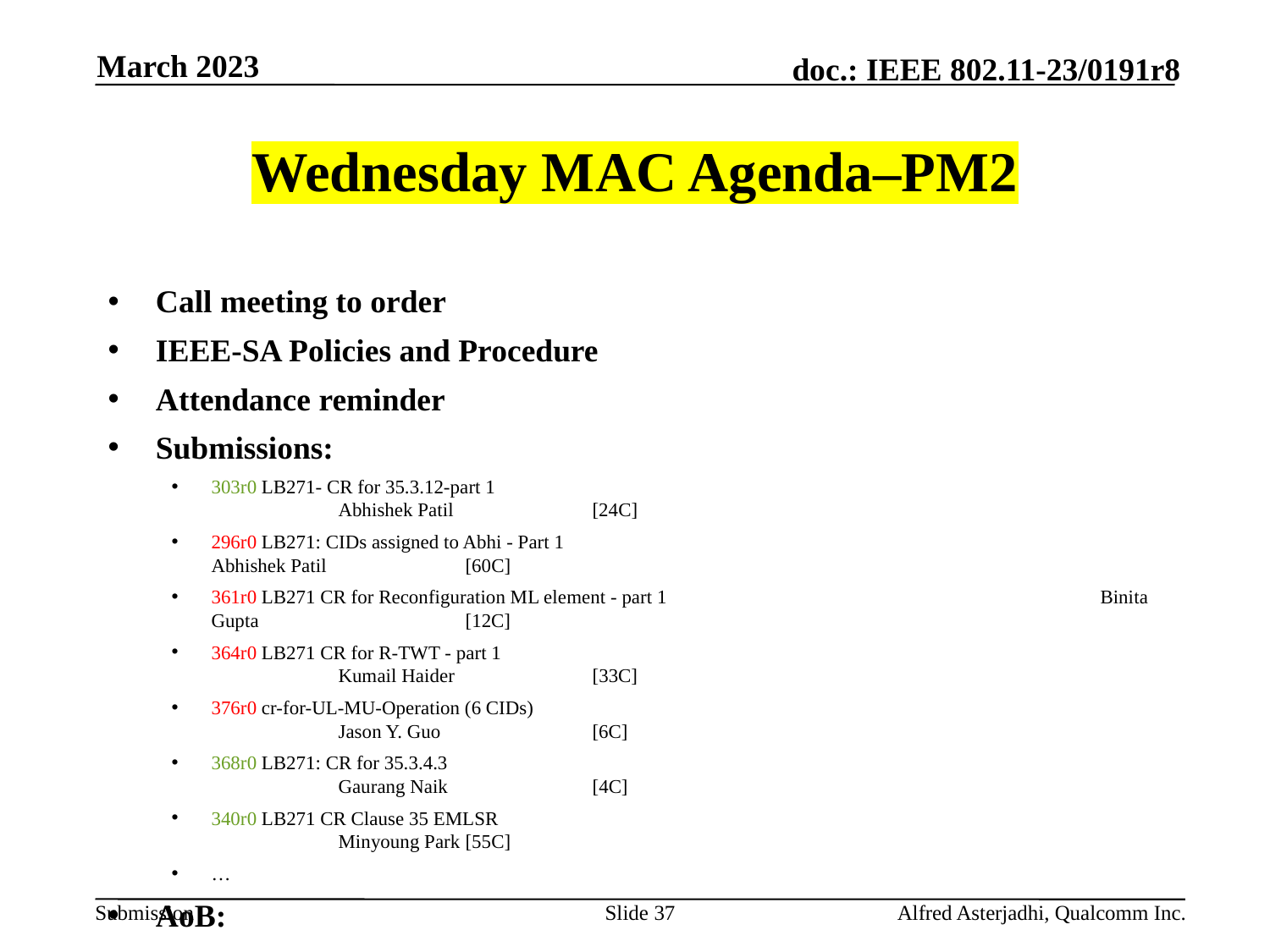

March 2023
# Wednesday MAC Agenda–PM2
Call meeting to order
IEEE-SA Policies and Procedure
Attendance reminder
Submissions:
303r0 LB271- CR for 35.3.12-part 1 						Abhishek Patil		[24C]
296r0 LB271: CIDs assigned to Abhi - Part 1 					Abhishek Patil		[60C]
361r0 LB271 CR for Reconfiguration ML element - part 1 				Binita Gupta 		[12C]
364r0 LB271 CR for R-TWT - part 1 						Kumail Haider 		[33C]
376r0 cr-for-UL-MU-Operation (6 CIDs) 						Jason Y. Guo		[6C]
368r0 LB271: CR for 35.3.4.3 							Gaurang Naik		[4C]
340r0 LB271 CR Clause 35 EMLSR						Minyoung Park 	[55C]
…
AoB:
Recess
Slide 37
Alfred Asterjadhi, Qualcomm Inc.